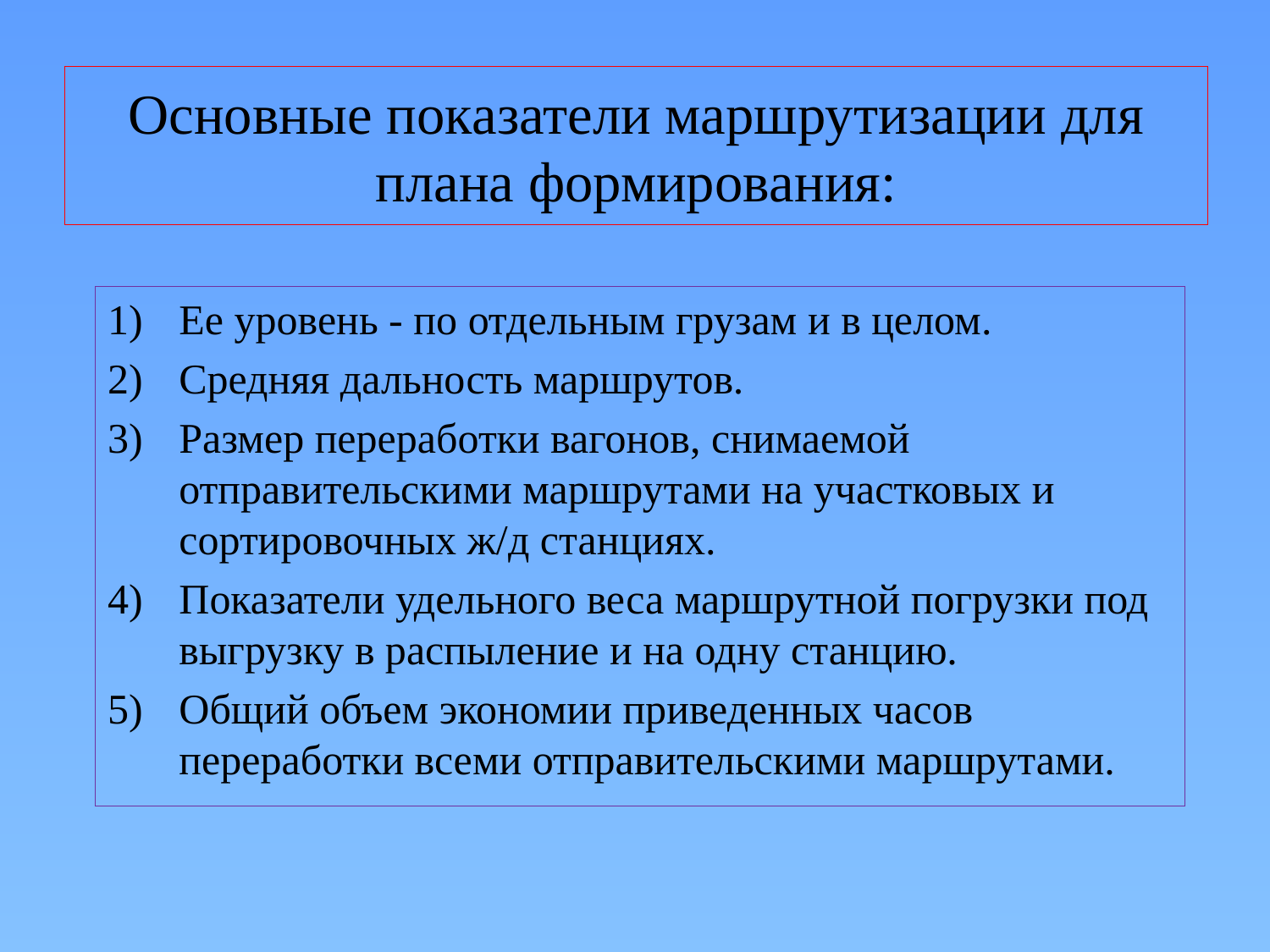

# Основные показатели маршрутизации для плана формирования:
Ее уровень - по отдельным грузам и в целом.
Средняя дальность маршрутов.
Размер переработки вагонов, снимаемой отправительскими маршрутами на участковых и сортировочных ж/д станциях.
Показатели удельного веса маршрутной погрузки под выгрузку в распыление и на одну станцию.
Общий объем экономии приведенных часов переработки всеми отправительскими маршрутами.